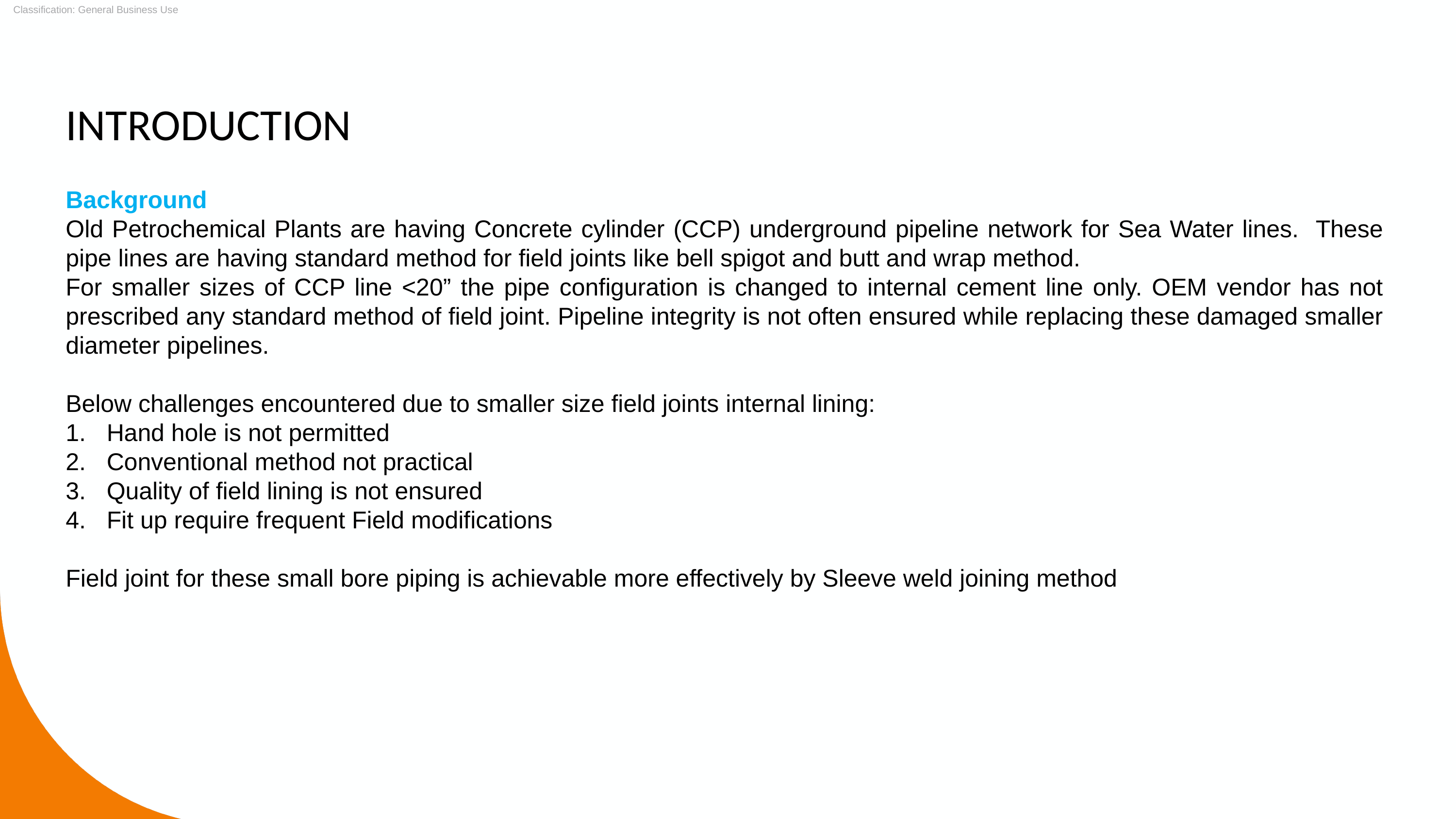

INTRODUCTION

Background
Old Petrochemical Plants are having Concrete cylinder (CCP) underground pipeline network for Sea Water lines.  These pipe lines are having standard method for field joints like bell spigot and butt and wrap method.
For smaller sizes of CCP line <20” the pipe configuration is changed to internal cement line only. OEM vendor has not prescribed any standard method of field joint. Pipeline integrity is not often ensured while replacing these damaged smaller diameter pipelines.

Below challenges encountered due to smaller size field joints internal lining:
Hand hole is not permitted
Conventional method not practical
Quality of field lining is not ensured
Fit up require frequent Field modifications

Field joint for these small bore piping is achievable more effectively by Sleeve weld joining method